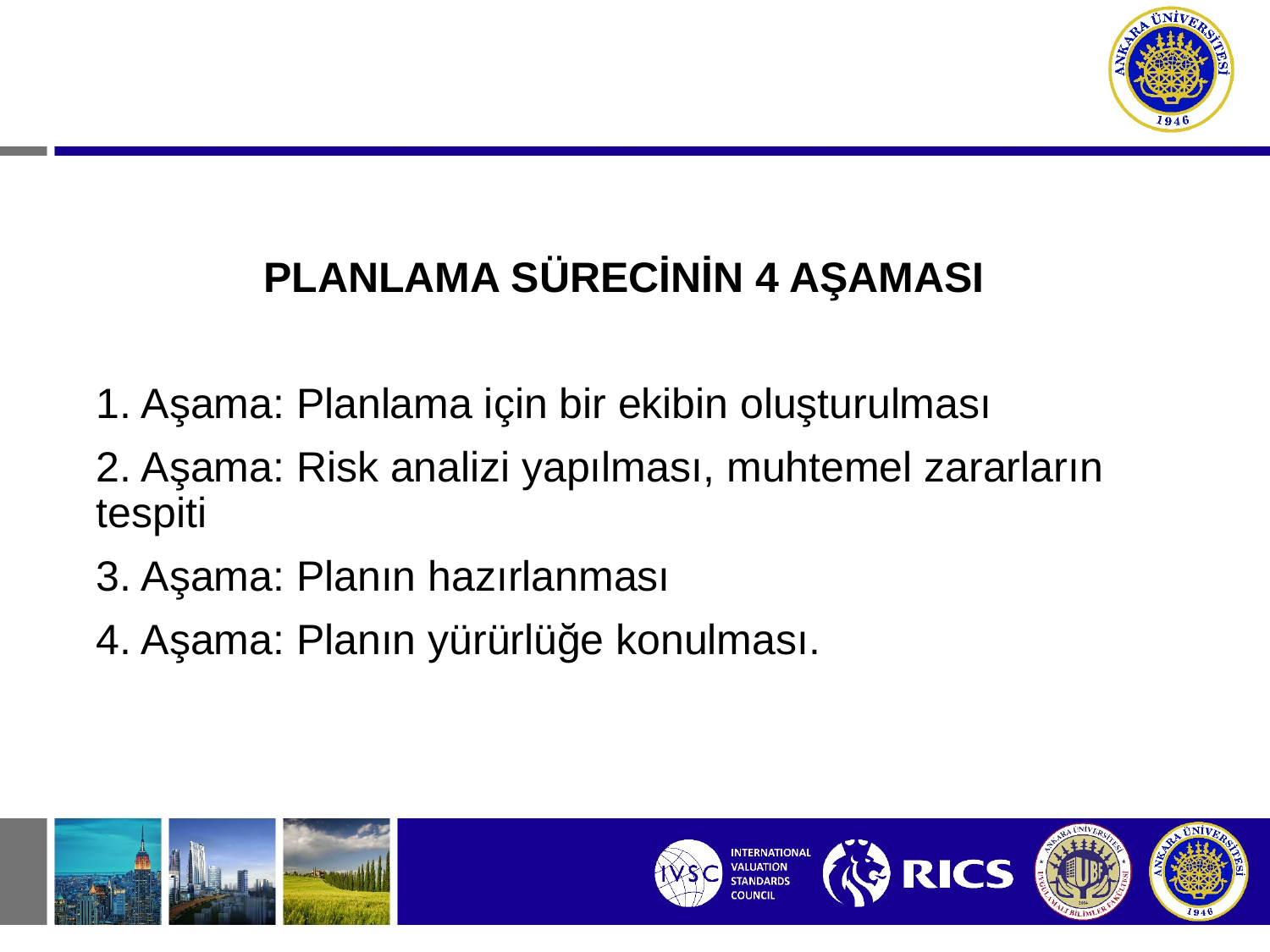

PLANLAMA SÜRECİNİN 4 AŞAMASI

1. Aşama: Planlama için bir ekibin oluşturulması
2. Aşama: Risk analizi yapılması, muhtemel zararların tespiti
3. Aşama: Planın hazırlanması
4. Aşama: Planın yürürlüğe konulması.